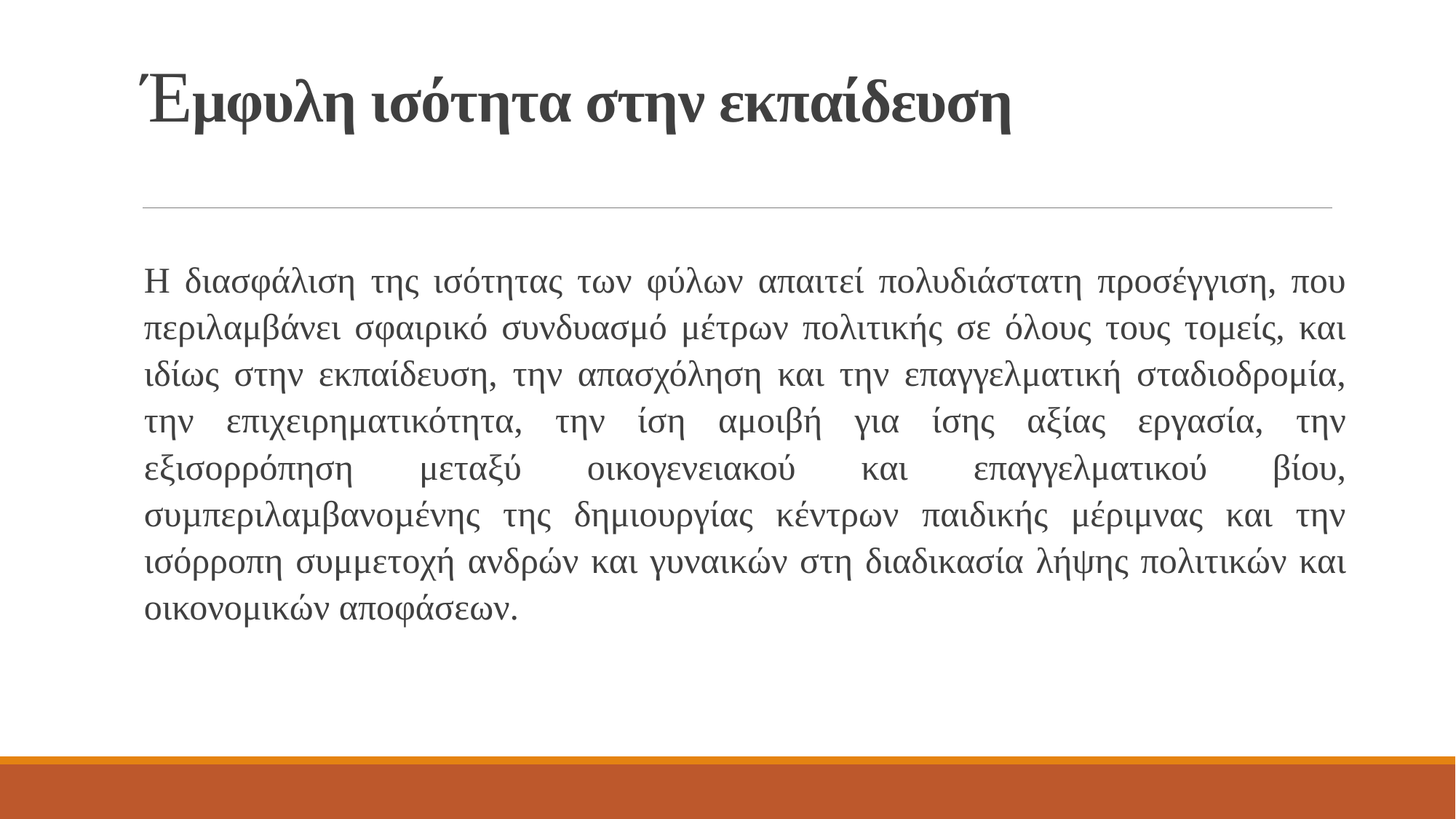

# Έμφυλη ισότητα στην εκπαίδευση
Η διασφάλιση της ισότητας των φύλων απαιτεί πολυδιάστατη προσέγγιση, που περιλαμβάνει σφαιρικό συνδυασμό μέτρων πολιτικής σε όλους τους τομείς, και ιδίως στην εκπαίδευση, την απασχόληση και την επαγγελματική σταδιοδρομία, την επιχειρηματικότητα, την ίση αμοιβή για ίσης αξίας εργασία, την εξισορρόπηση μεταξύ οικογενειακού και επαγγελματικού βίου, συµπεριλαµβανοµένης της δημιουργίας κέντρων παιδικής μέριμνας και την ισόρροπη συμμετοχή ανδρών και γυναικών στη διαδικασία λήψης πολιτικών και οικονομικών αποφάσεων.